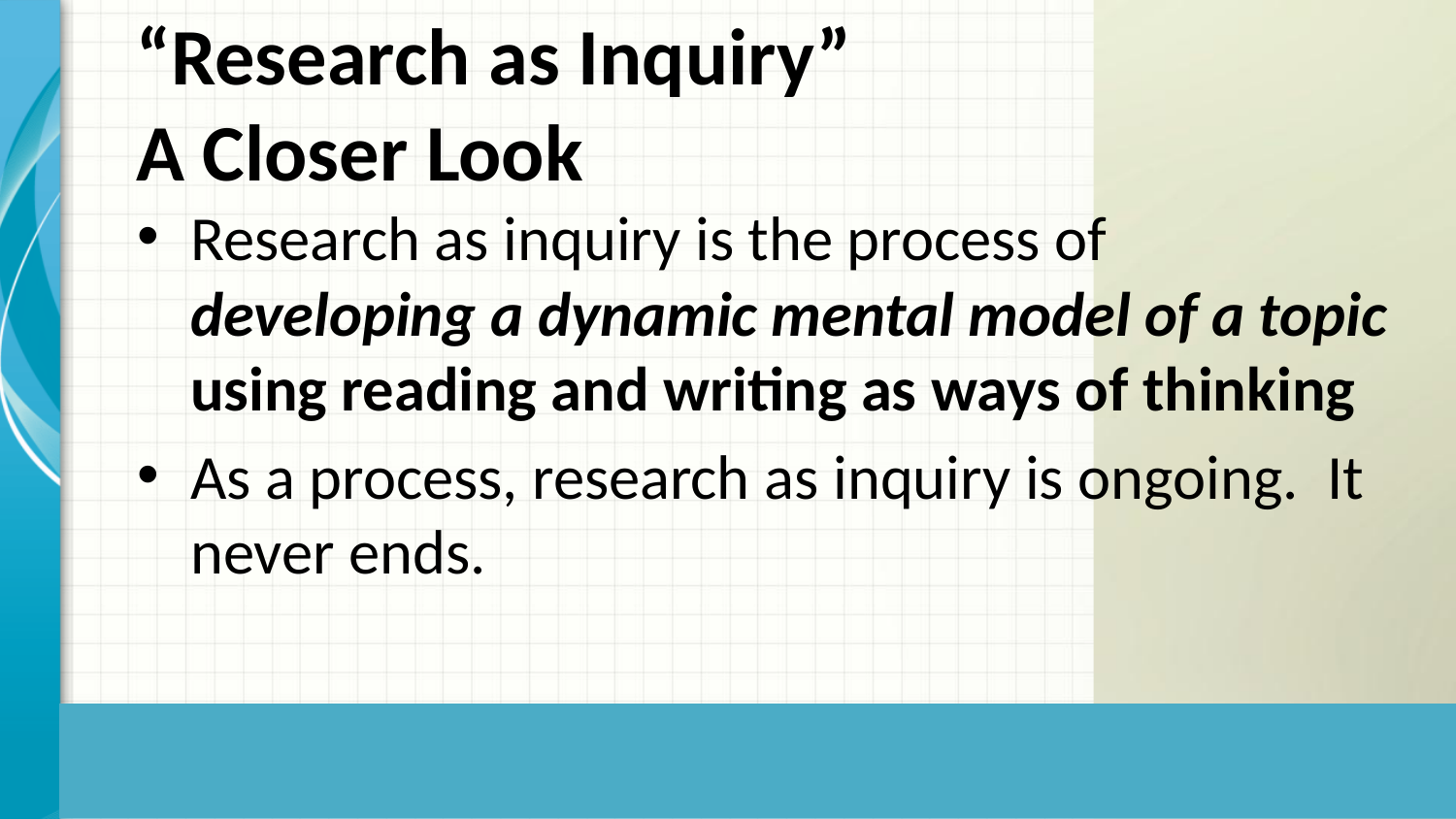

# “Research as Inquiry” A Closer Look
Research as inquiry is the process of developing a dynamic mental model of a topic using reading and writing as ways of thinking
As a process, research as inquiry is ongoing.  It never ends.